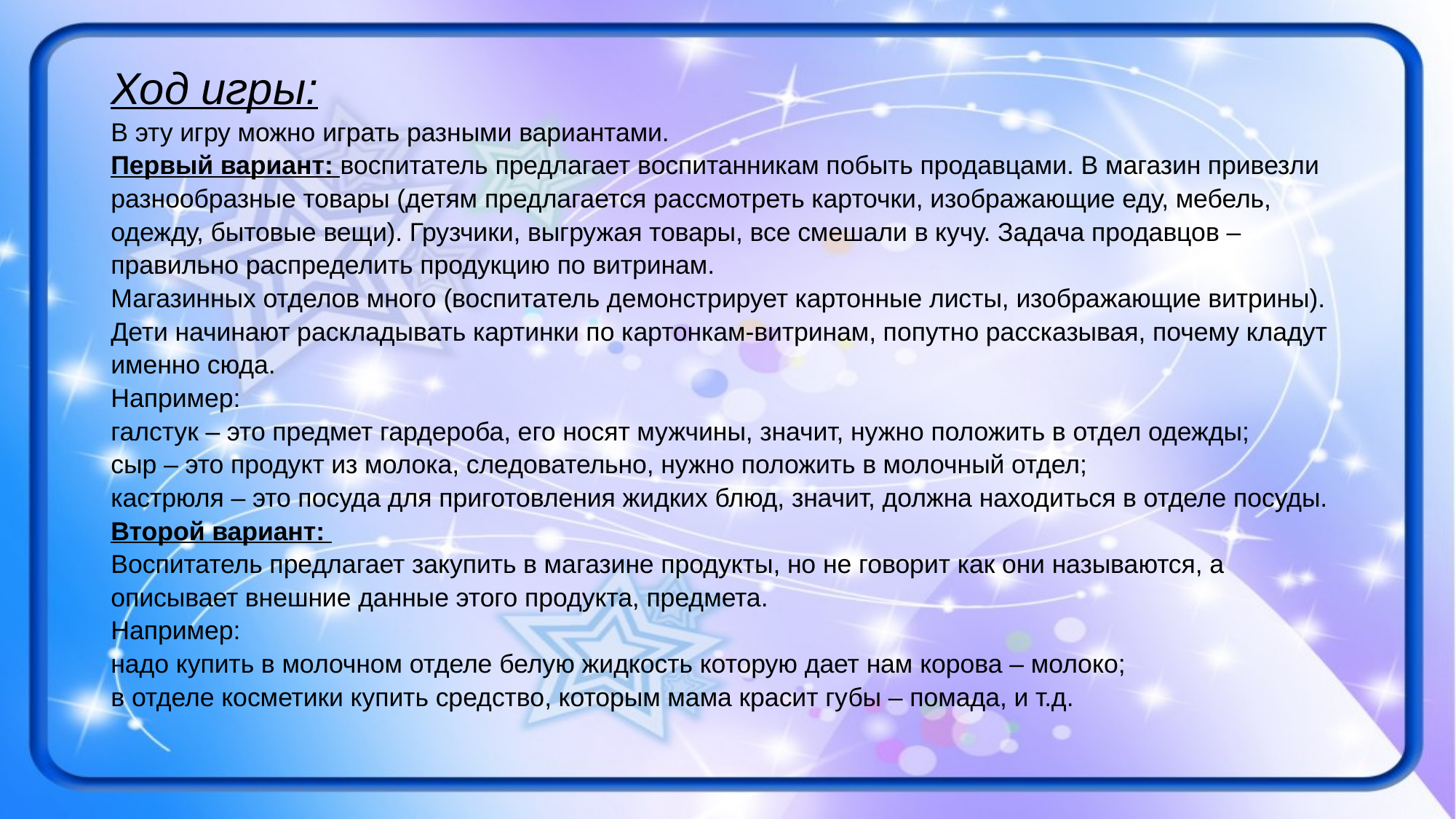

# Ход игры: В эту игру можно играть разными вариантами. Первый вариант: воспитатель предлагает воспитанникам побыть продавцами. В магазин привезли разнообразные товары (детям предлагается рассмотреть карточки, изображающие еду, мебель, одежду, бытовые вещи). Грузчики, выгружая товары, все смешали в кучу. Задача продавцов – правильно распределить продукцию по витринам. Магазинных отделов много (воспитатель демонстрирует картонные листы, изображающие витрины). Дети начинают раскладывать картинки по картонкам-витринам, попутно рассказывая, почему кладут именно сюда. Например: галстук – это предмет гардероба, его носят мужчины, значит, нужно положить в отдел одежды; сыр – это продукт из молока, следовательно, нужно положить в молочный отдел; кастрюля – это посуда для приготовления жидких блюд, значит, должна находиться в отделе посуды. Второй вариант: Воспитатель предлагает закупить в магазине продукты, но не говорит как они называются, а описывает внешние данные этого продукта, предмета. Например: надо купить в молочном отделе белую жидкость которую дает нам корова – молоко; в отделе косметики купить средство, которым мама красит губы – помада, и т.д.